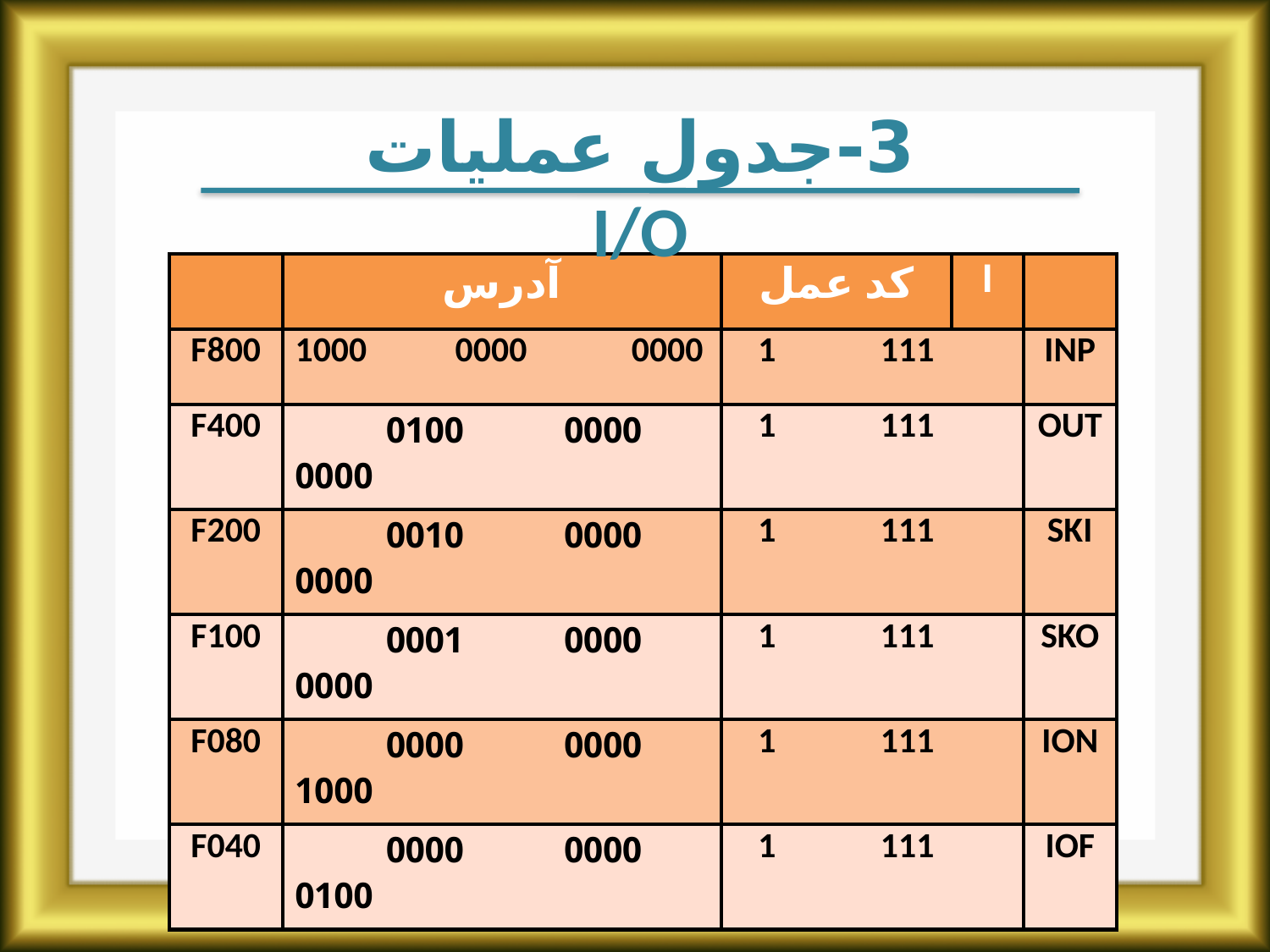

3-جدول عملیات I/O
|  | آدرس | کد عمل | I |  |
| --- | --- | --- | --- | --- |
| F800 | 1000 0000 0000 | 1 111 |  | INP |
| F400 | 0000 0100 0000 | 1 111 |  | OUT |
| F200 | 0000 0010 0000 | 1 111 |  | SKI |
| F100 | 0000 0001 0000 | 1 111 |  | SKO |
| F080 | 0000 0000 1000 | 1 111 |  | ION |
| F040 | 0000 0000 0100 | 1 111 |  | IOF |